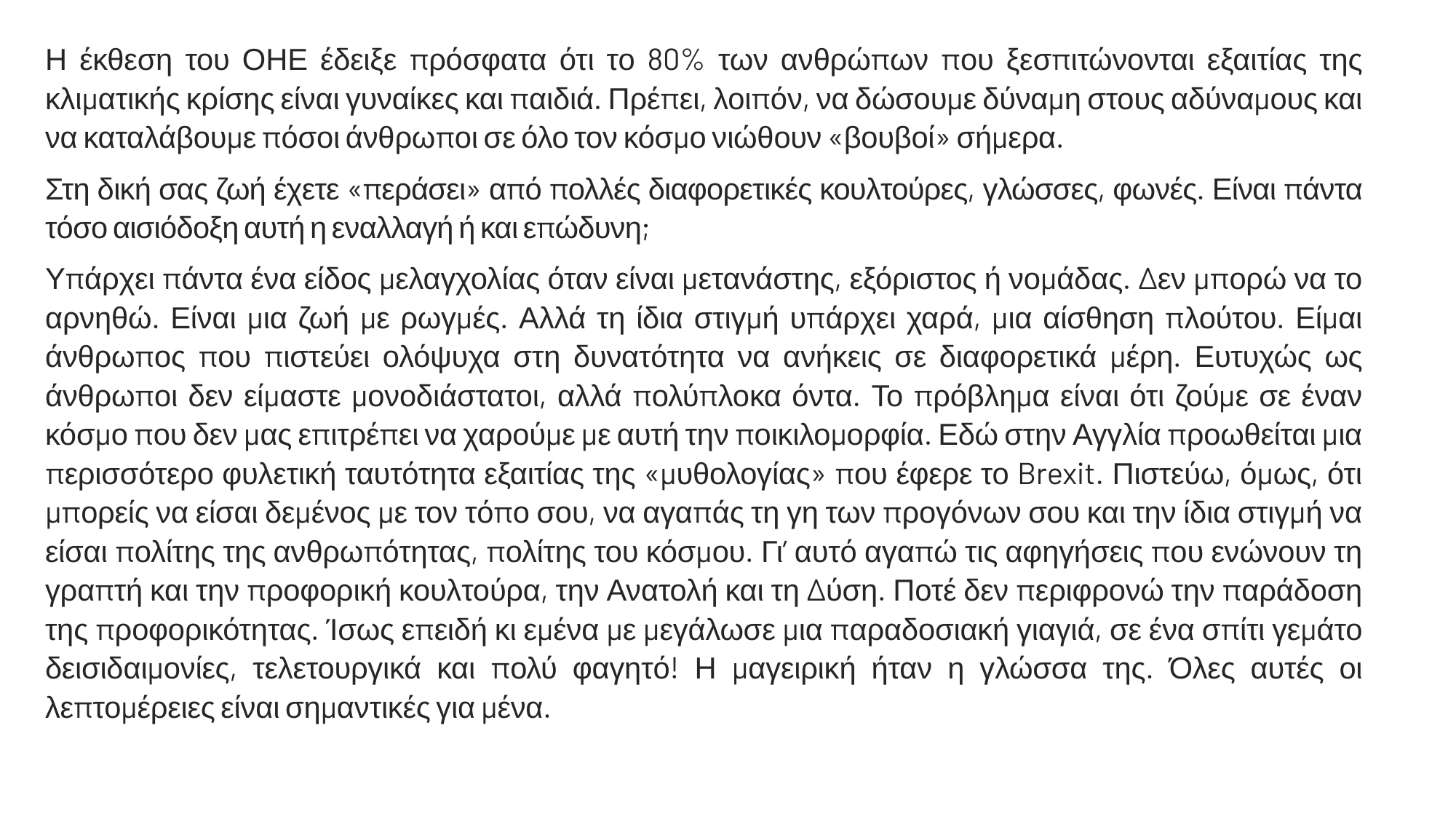

Η έκθεση του ΟΗΕ έδειξε πρόσφατα ότι το 80% των ανθρώπων που ξεσπιτώνονται εξαιτίας της κλιματικής κρίσης είναι γυναίκες και παιδιά. Πρέπει, λοιπόν, να δώσουμε δύναμη στους αδύναμους και να καταλάβουμε πόσοι άνθρωποι σε όλο τον κόσμο νιώθουν «βουβοί» σήμερα.
Στη δική σας ζωή έχετε «περάσει» από πολλές διαφορετικές κουλτούρες, γλώσσες, φωνές. Είναι πάντα τόσο αισιόδοξη αυτή η εναλλαγή ή και επώδυνη;
Υπάρχει πάντα ένα είδος μελαγχολίας όταν είναι μετανάστης, εξόριστος ή νομάδας. Δεν μπορώ να το αρνηθώ. Είναι μια ζωή με ρωγμές. Αλλά τη ίδια στιγμή υπάρχει χαρά, μια αίσθηση πλούτου. Είμαι άνθρωπος που πιστεύει ολόψυχα στη δυνατότητα να ανήκεις σε διαφορετικά μέρη. Ευτυχώς ως άνθρωποι δεν είμαστε μονοδιάστατοι, αλλά πολύπλοκα όντα. Το πρόβλημα είναι ότι ζούμε σε έναν κόσμο που δεν μας επιτρέπει να χαρούμε με αυτή την ποικιλομορφία. Εδώ στην Αγγλία προωθείται μια περισσότερο φυλετική ταυτότητα εξαιτίας της «μυθολογίας» που έφερε το Brexit. Πιστεύω, όμως, ότι μπορείς να είσαι δεμένος με τον τόπο σου, να αγαπάς τη γη των προγόνων σου και την ίδια στιγμή να είσαι πολίτης της ανθρωπότητας, πολίτης του κόσμου. Γι’ αυτό αγαπώ τις αφηγήσεις που ενώνουν τη γραπτή και την προφορική κουλτούρα, την Ανατολή και τη Δύση. Ποτέ δεν περιφρονώ την παράδοση της προφορικότητας. Ίσως επειδή κι εμένα με μεγάλωσε μια παραδοσιακή γιαγιά, σε ένα σπίτι γεμάτο δεισιδαιμονίες, τελετουργικά και πολύ φαγητό! Η μαγειρική ήταν η γλώσσα της. Όλες αυτές οι λεπτομέρειες είναι σημαντικές για μένα.